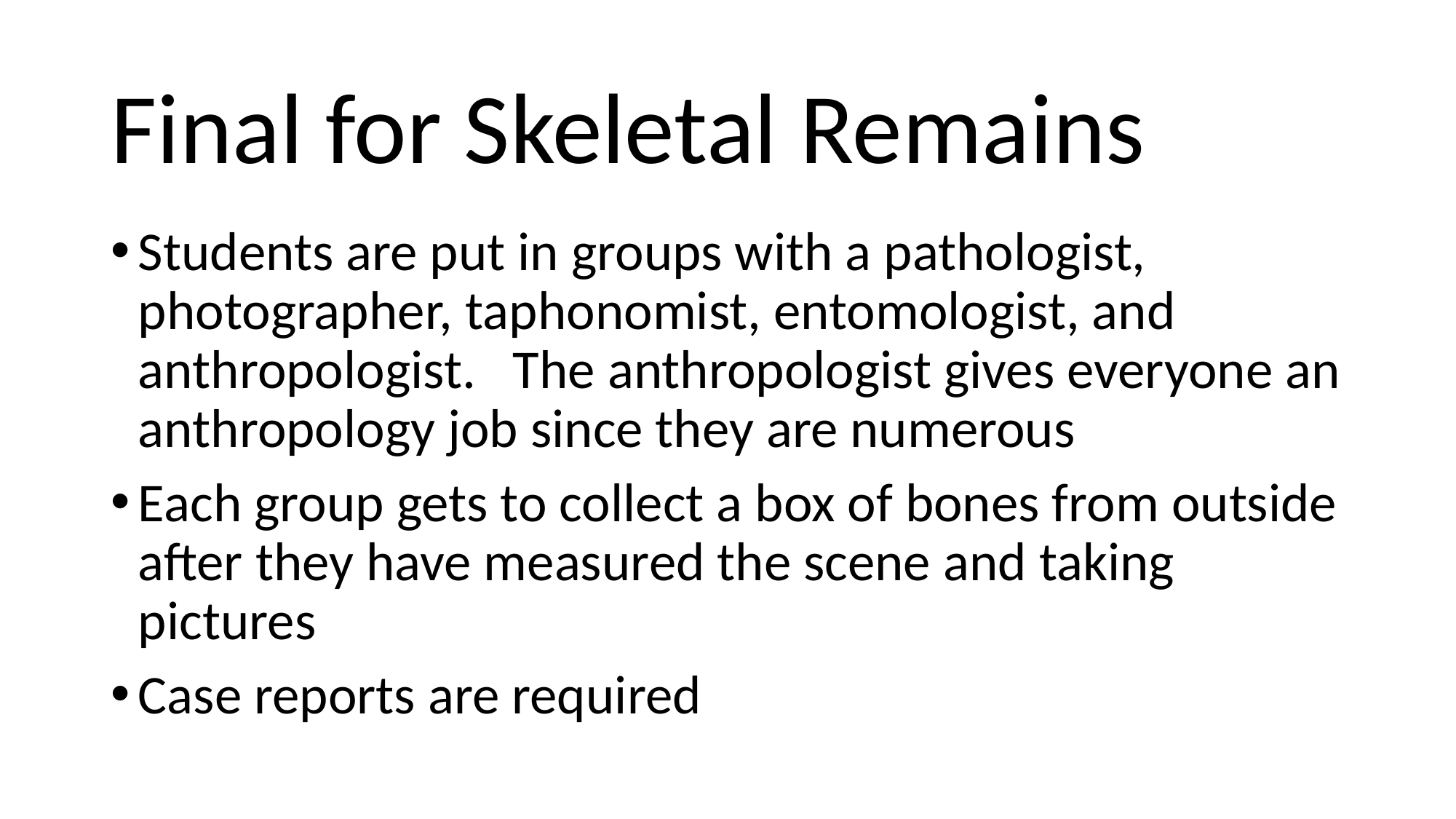

# Final for Skeletal Remains
Students are put in groups with a pathologist, photographer, taphonomist, entomologist, and anthropologist.   The anthropologist gives everyone an anthropology job since they are numerous
Each group gets to collect a box of bones from outside after they have measured the scene and taking pictures
Case reports are required